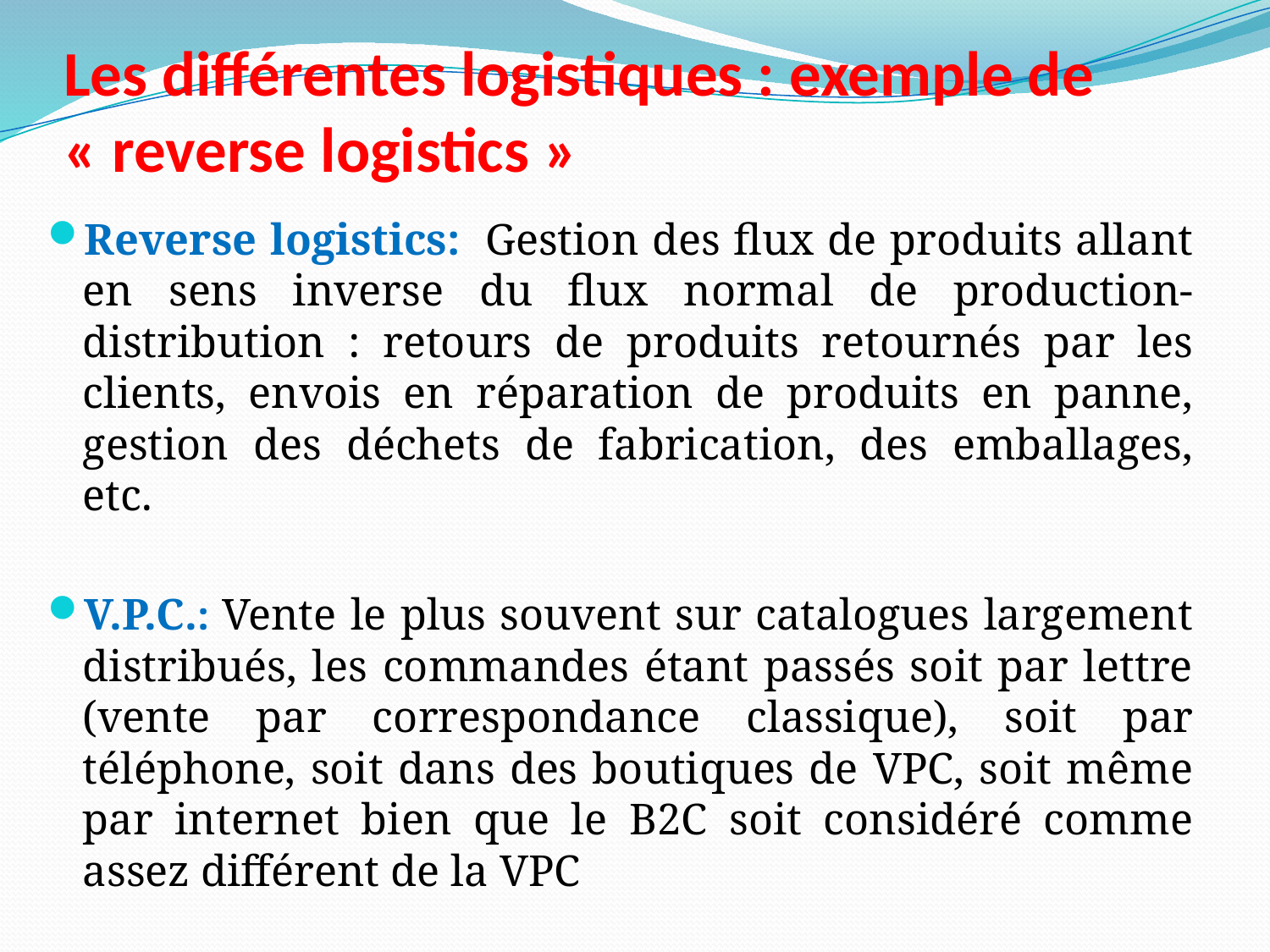

# Les différentes logistiques : exemple de « reverse logistics »
Reverse logistics:  Gestion des flux de produits allant en sens inverse du flux normal de production-distribution : retours de produits retournés par les clients, envois en réparation de produits en panne, gestion des déchets de fabrication, des emballages, etc.

V.P.C.: Vente le plus souvent sur catalogues largement distribués, les commandes étant passés soit par lettre (vente par correspondance classique), soit par téléphone, soit dans des boutiques de VPC, soit même par internet bien que le B2C soit considéré comme assez différent de la VPC